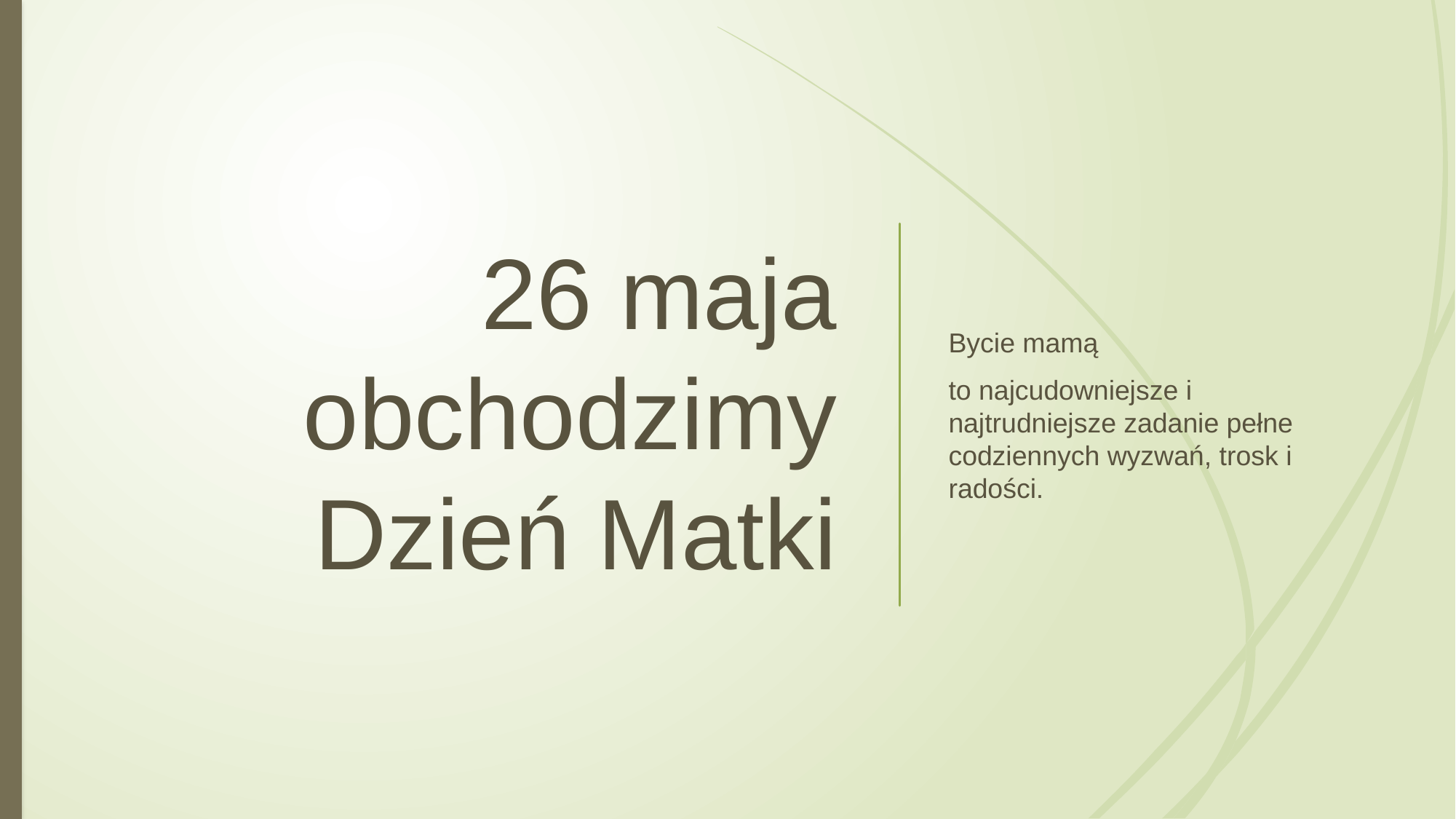

# 26 maja obchodzimy Dzień Matki
Bycie mamą
to najcudowniejsze i najtrudniejsze zadanie pełne codziennych wyzwań, trosk i radości.